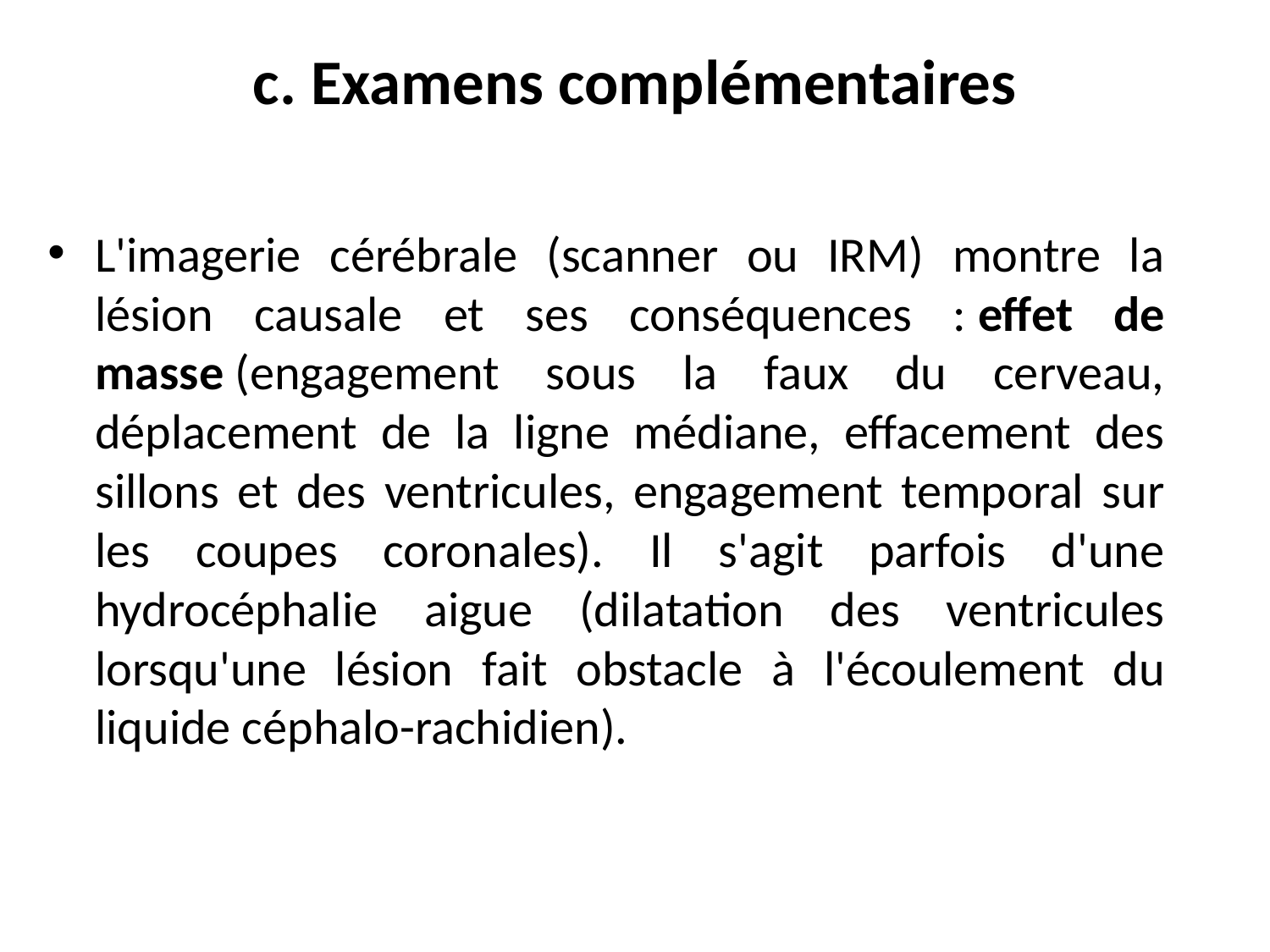

# c. Examens complémentaires
L'imagerie cérébrale (scanner ou IRM) montre la lésion causale et ses conséquences : effet de masse (engagement sous la faux du cerveau, déplacement de la ligne médiane, effacement des sillons et des ventricules, engagement temporal sur les coupes coronales). Il s'agit parfois d'une hydrocéphalie aigue (dilatation des ventricules lorsqu'une lésion fait obstacle à l'écoulement du liquide céphalo-rachidien).